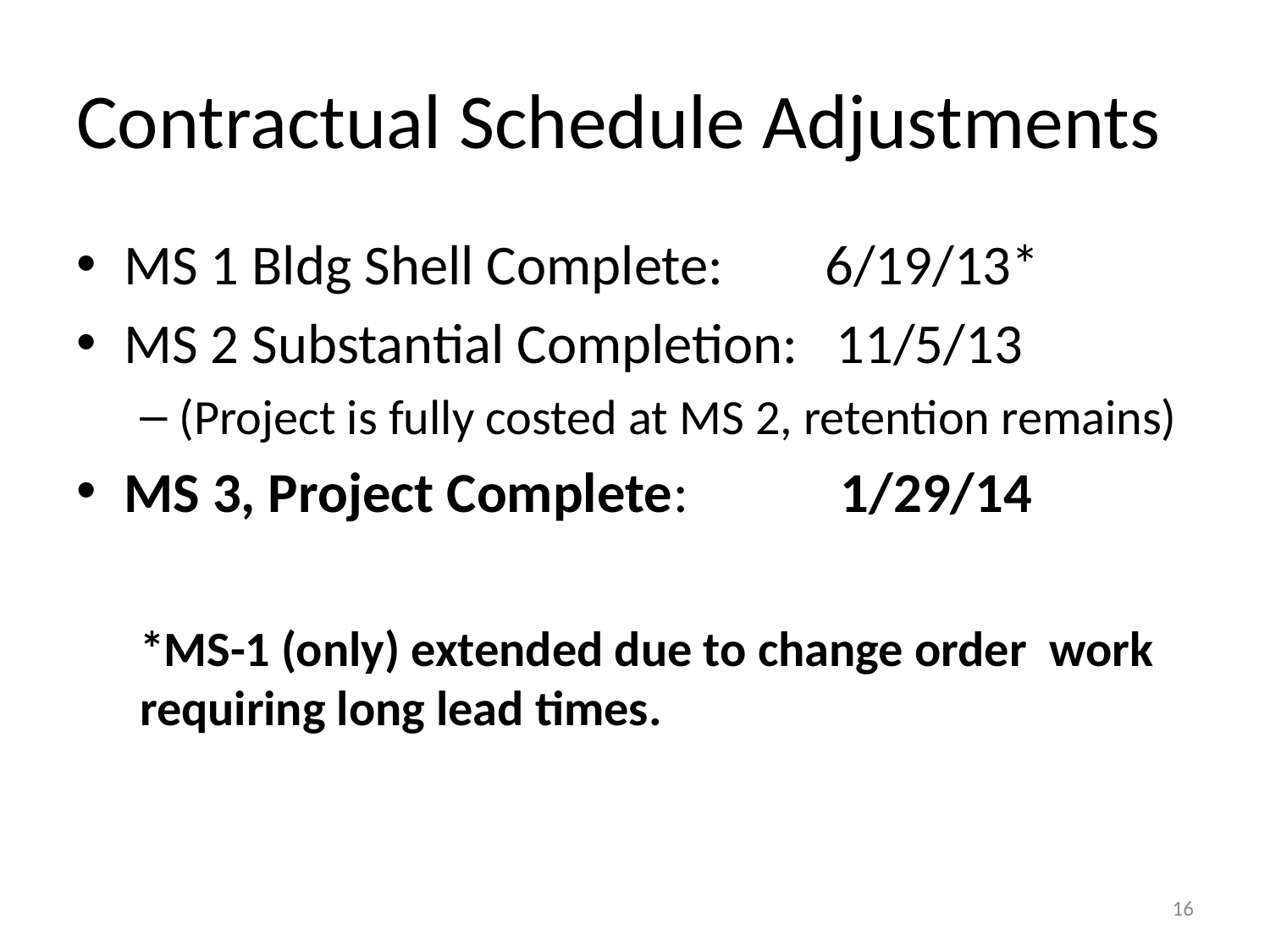

# Contractual Schedule Adjustments
MS 1 Bldg Shell Complete:        6/19/13*
MS 2 Substantial Completion:   11/5/13
(Project is fully costed at MS 2, retention remains)
MS 3, Project Complete:            1/29/14

*MS-1 (only) extended due to change order  work requiring long lead times.
16